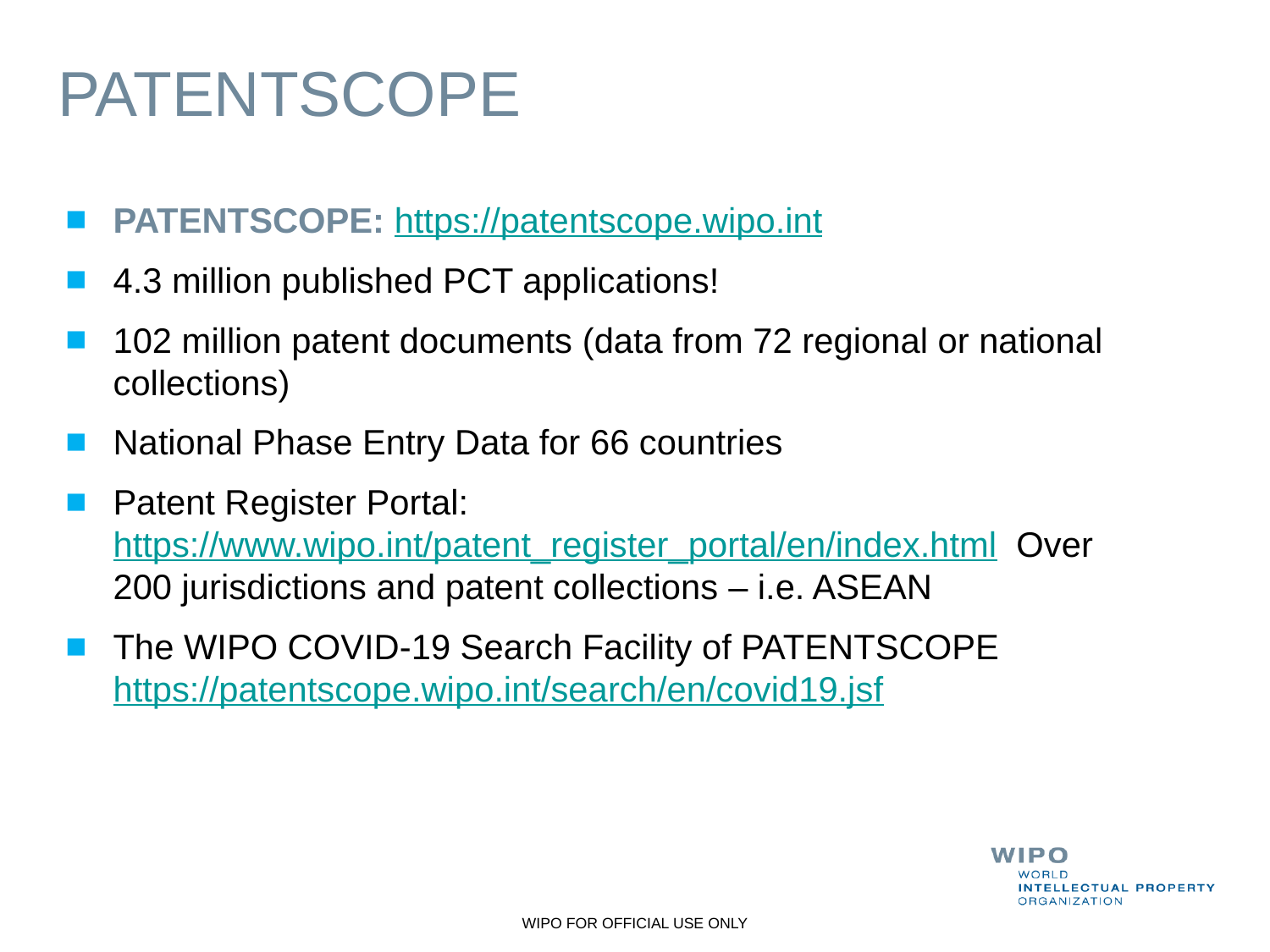

# PATENTSCOPE
PATENTSCOPE: https://patentscope.wipo.int
4.3 million published PCT applications!
102 million patent documents (data from 72 regional or national collections)
National Phase Entry Data for 66 countries
Patent Register Portal: https://www.wipo.int/patent_register_portal/en/index.html  Over 200 jurisdictions and patent collections – i.e. ASEAN
The WIPO COVID-19 Search Facility of PATENTSCOPE https://patentscope.wipo.int/search/en/covid19.jsf